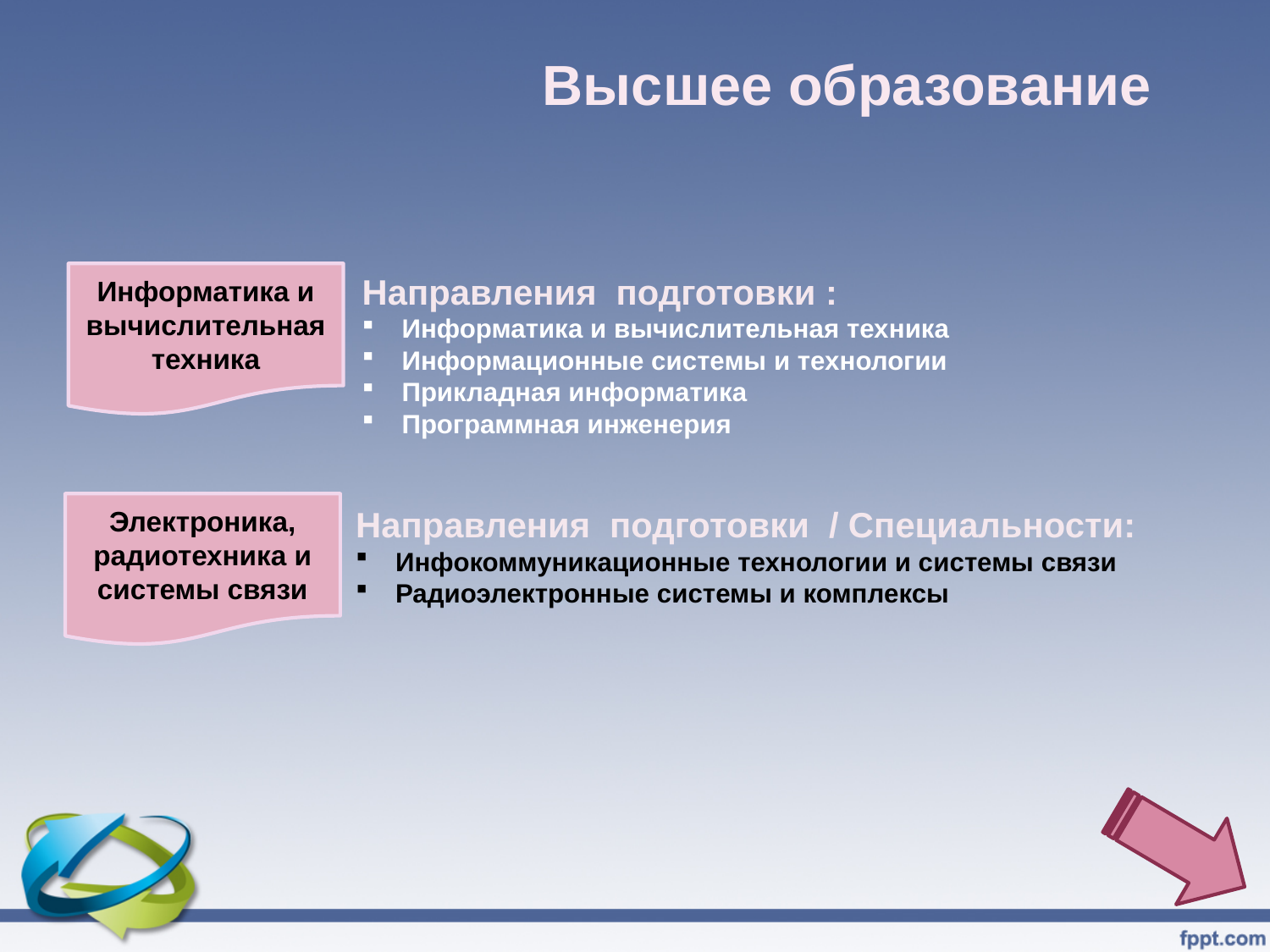

Высшее образование
Информатика и вычислительная техника
Направления  подготовки :
Информатика и вычислительная техника
Информационные системы и технологии
Прикладная информатика
Программная инженерия
Электроника, радиотехника и системы связи
Направления  подготовки  / Специальности:
Инфокоммуникационные технологии и системы связи
Радиоэлектронные системы и комплексы